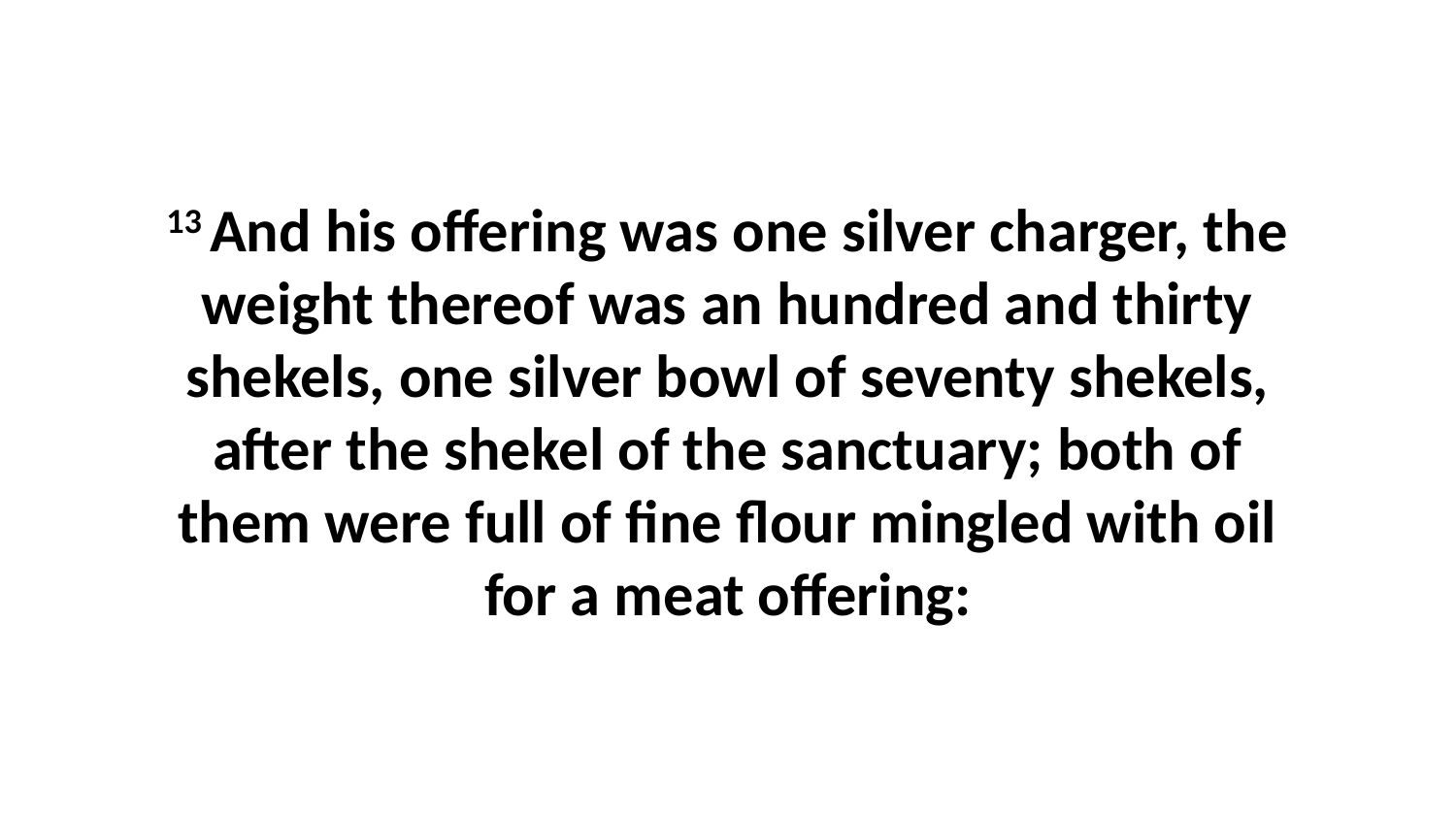

13 And his offering was one silver charger, the weight thereof was an hundred and thirty shekels, one silver bowl of seventy shekels, after the shekel of the sanctuary; both of them were full of fine flour mingled with oil for a meat offering: